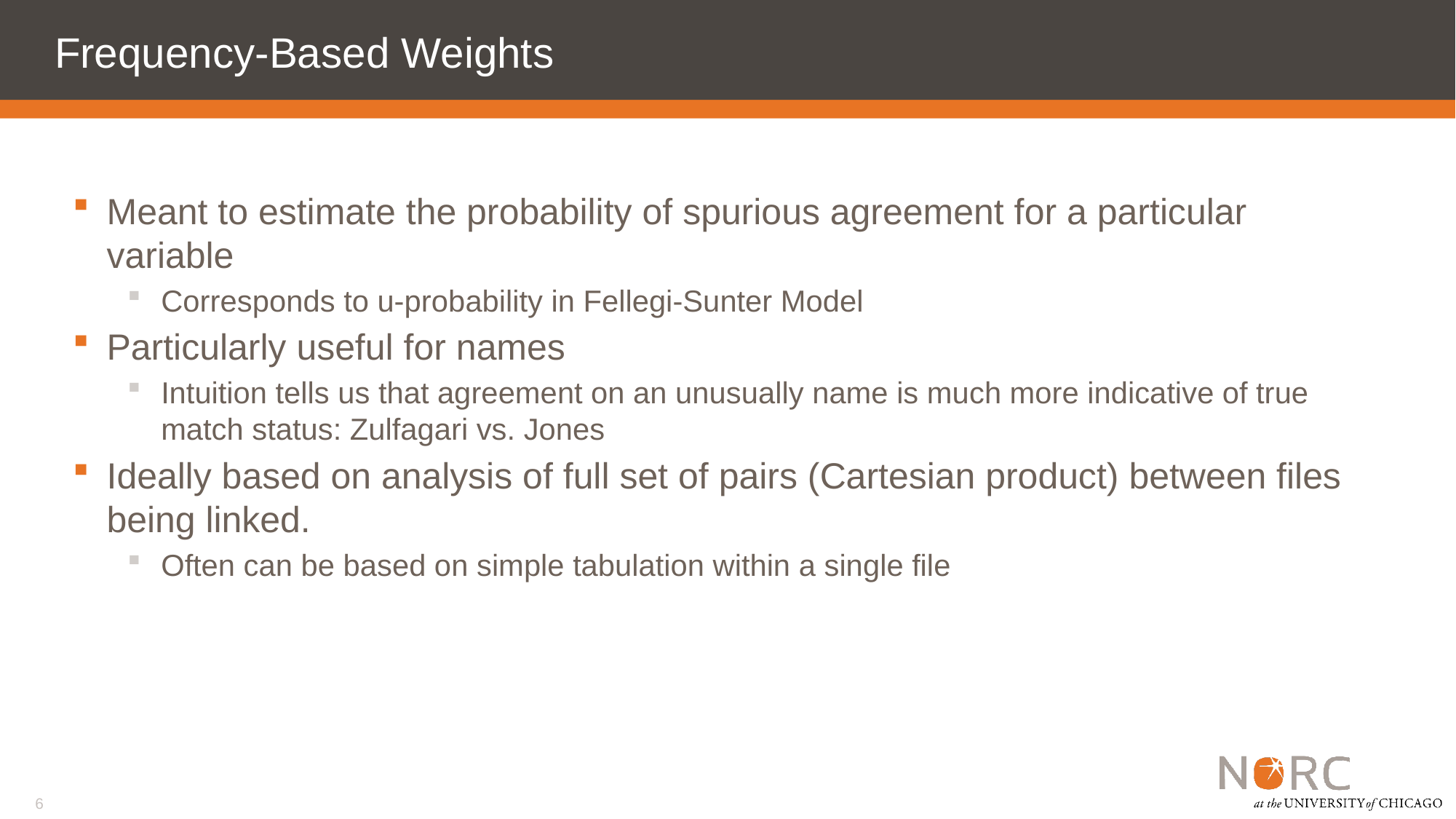

# Frequency-Based Weights
Meant to estimate the probability of spurious agreement for a particular variable
Corresponds to u-probability in Fellegi-Sunter Model
Particularly useful for names
Intuition tells us that agreement on an unusually name is much more indicative of true match status: Zulfagari vs. Jones
Ideally based on analysis of full set of pairs (Cartesian product) between files being linked.
Often can be based on simple tabulation within a single file